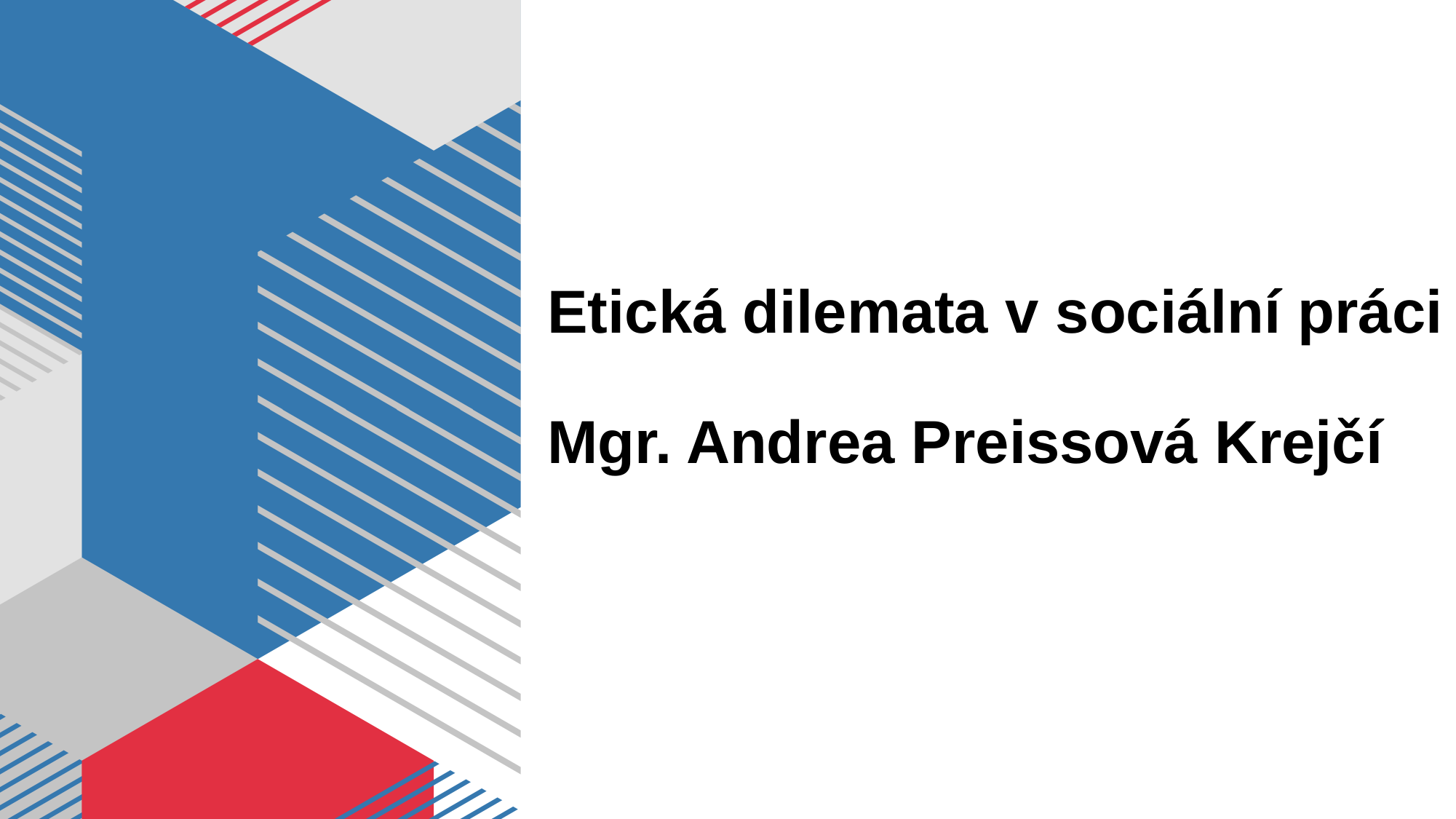

# Etická dilemata v sociální práci Mgr. Andrea Preissová Krejčí